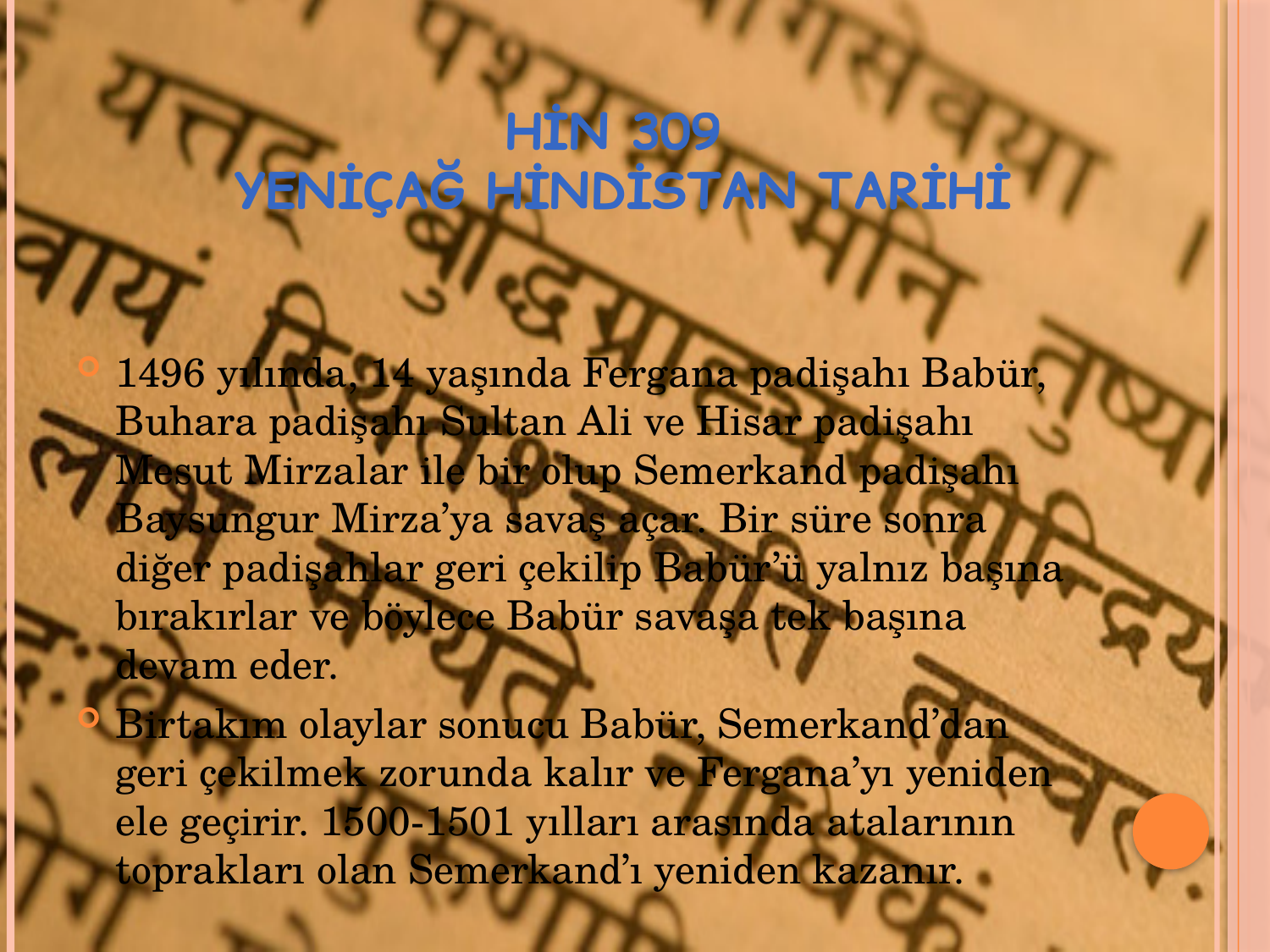

# HİN 309 YENİÇAĞ HİNDİSTAN TARİHİ

1496 yılında, 14 yaşında Fergana padişahı Babür, Buhara padişahı Sultan Ali ve Hisar padişahı Mesut Mirzalar ile bir olup Semerkand padişahı Baysungur Mirza’ya savaş açar. Bir süre sonra diğer padişahlar geri çekilip Babür’ü yalnız başına bırakırlar ve böylece Babür savaşa tek başına devam eder.
Birtakım olaylar sonucu Babür, Semerkand’dan geri çekilmek zorunda kalır ve Fergana’yı yeniden ele geçirir. 1500-1501 yılları arasında atalarının toprakları olan Semerkand’ı yeniden kazanır.